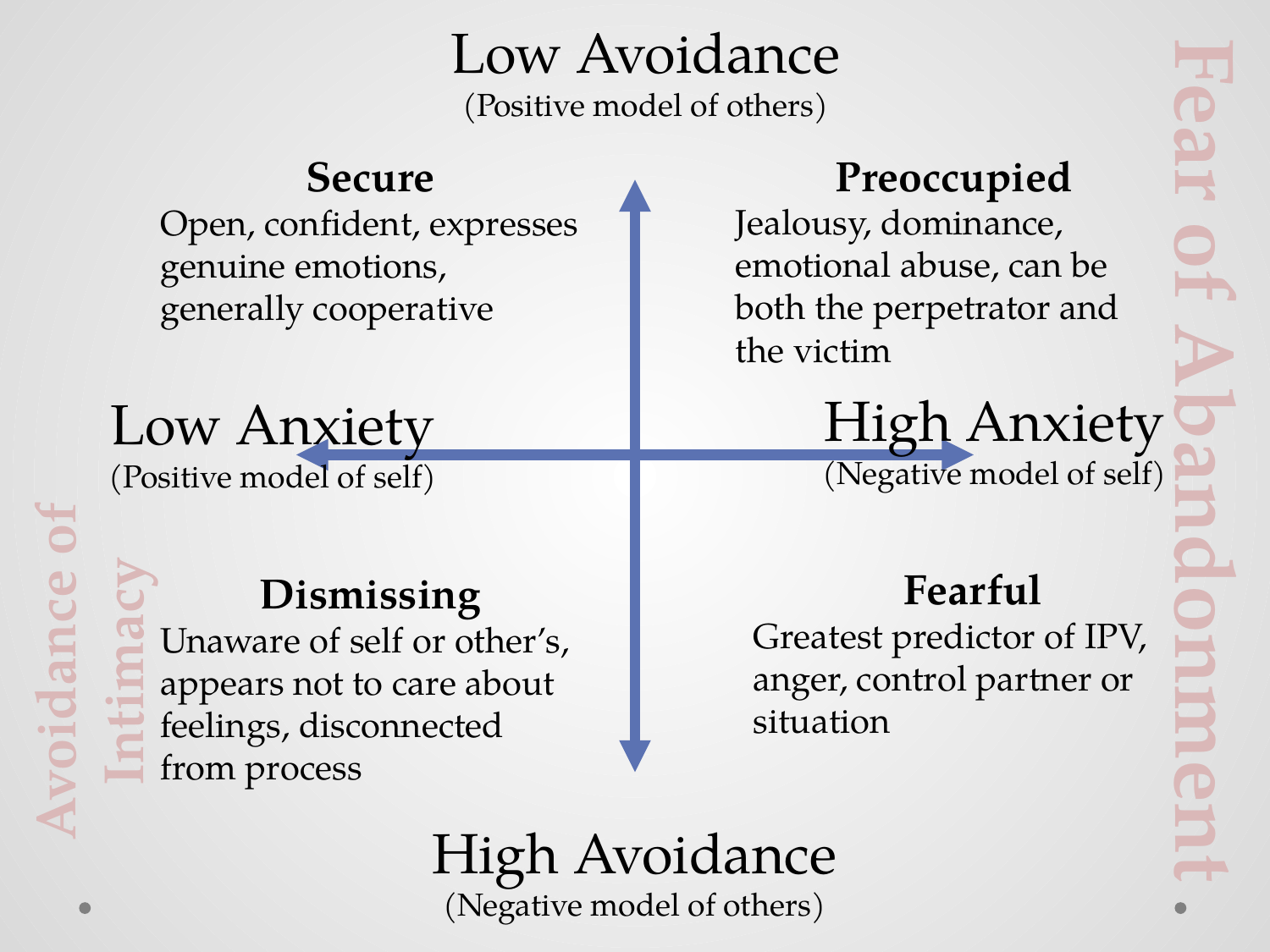

Low Avoidance
(Positive model of others)
Preoccupied
Jealousy, dominance, emotional abuse, can be both the perpetrator and the victim
Secure
Open, confident, expresses genuine emotions, generally cooperative
High Anxiety
(Negative model of self)
Low Anxiety
(Positive model of self)
Fear of Abandonment
Fearful
Greatest predictor of IPV, anger, control partner or situation
Dismissing
Unaware of self or other’s, appears not to care about feelings, disconnected from process
Avoidance of Intimacy
High Avoidance
(Negative model of others)